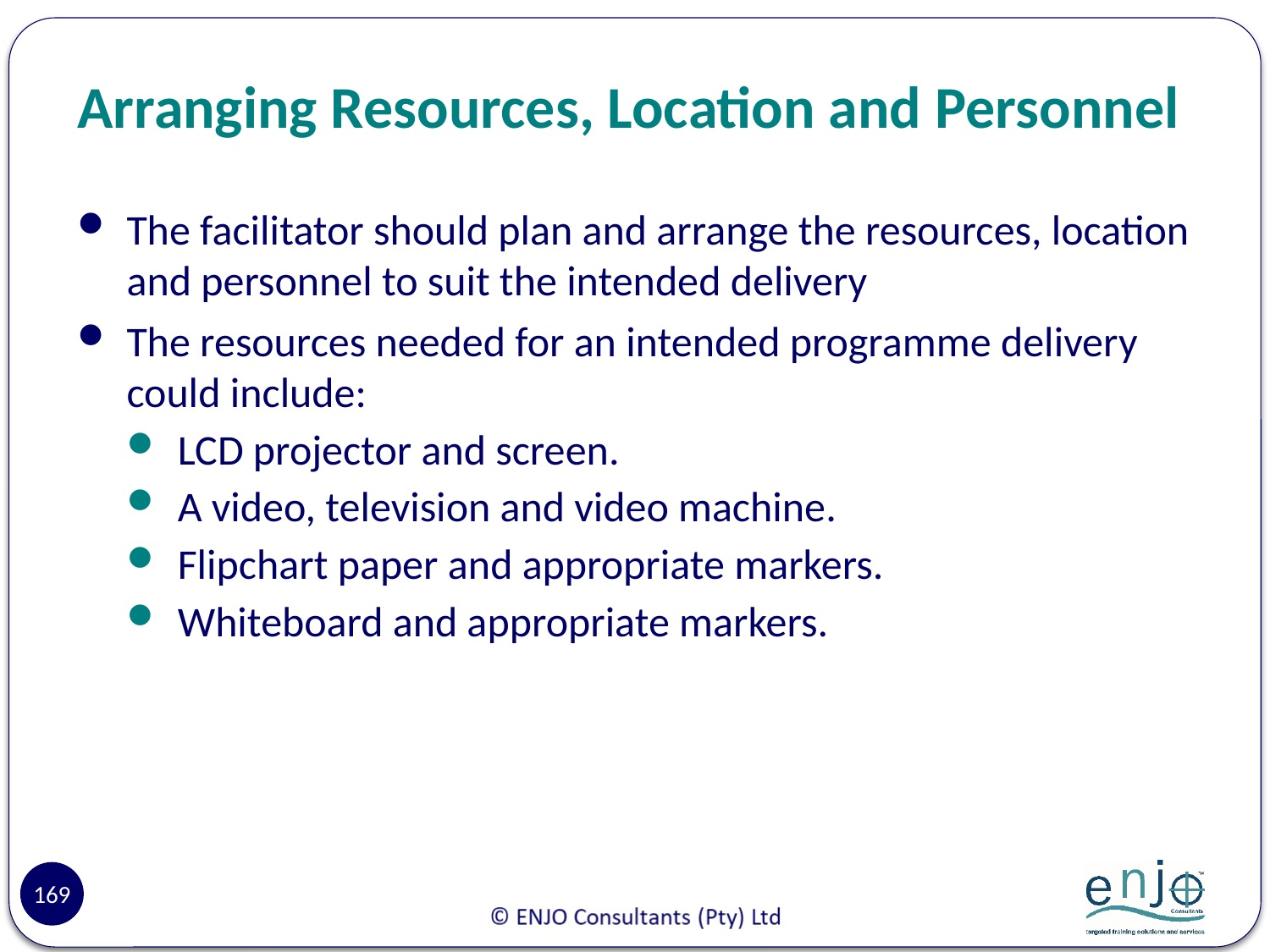

# Arranging Resources, Location and Personnel
The facilitator should plan and arrange the resources, location and personnel to suit the intended delivery
The resources needed for an intended programme delivery could include:
LCD projector and screen.
A video, television and video machine.
Flipchart paper and appropriate markers.
Whiteboard and appropriate markers.

169